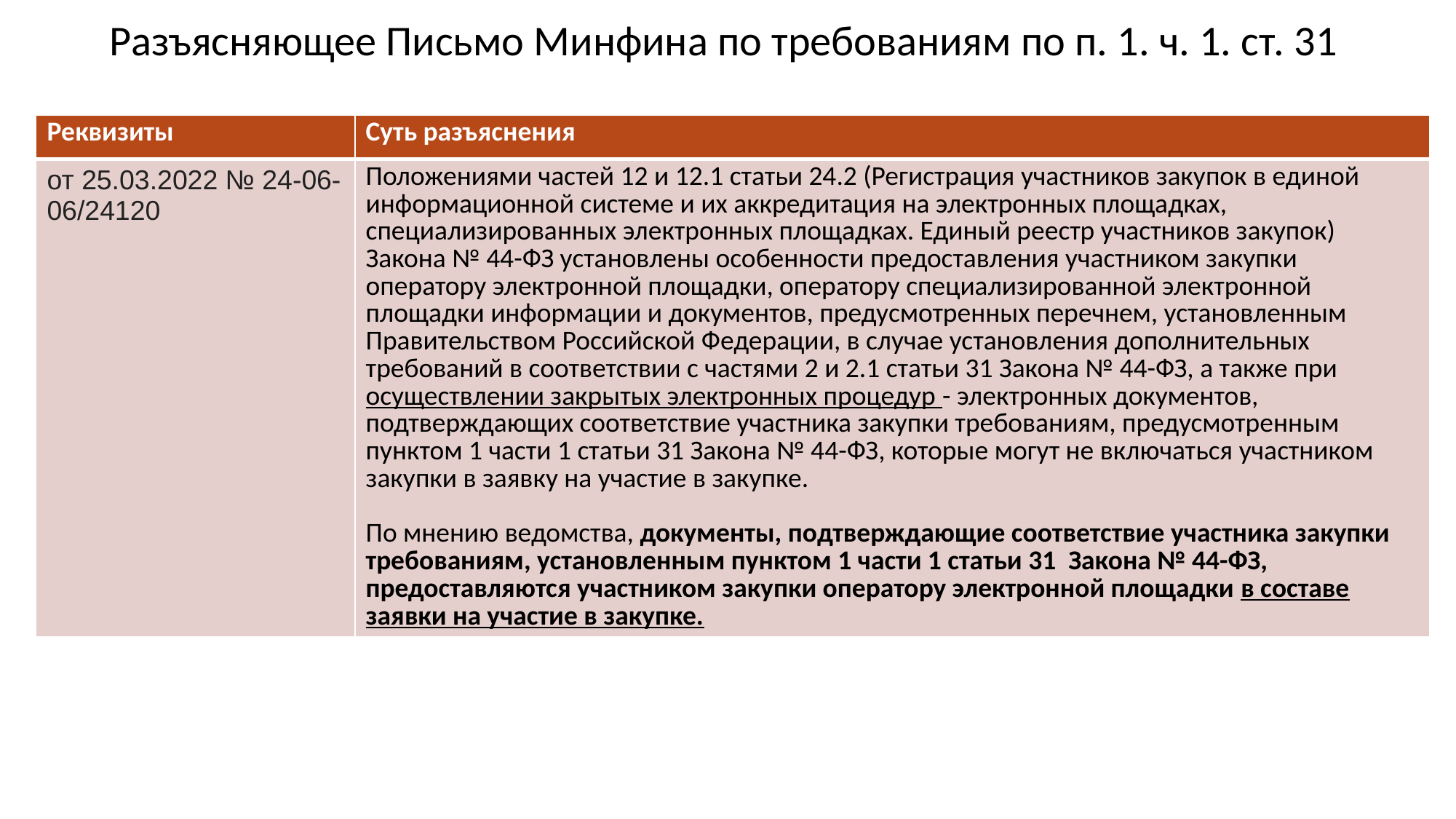

# Разъясняющее Письмо Минфина по требованиям по п. 1. ч. 1. ст. 31
| Реквизиты | Суть разъяснения |
| --- | --- |
| от 25.03.2022 № 24-06-06/24120 | Положениями частей 12 и 12.1 статьи 24.2 (Регистрация участников закупок в единой информационной системе и их аккредитация на электронных площадках, специализированных электронных площадках. Единый реестр участников закупок) Закона № 44-ФЗ установлены особенности предоставления участником закупки оператору электронной площадки, оператору специализированной электронной площадки информации и документов, предусмотренных перечнем, установленным Правительством Российской Федерации, в случае установления дополнительных требований в соответствии с частями 2 и 2.1 статьи 31 Закона № 44-ФЗ, а также при осуществлении закрытых электронных процедур - электронных документов, подтверждающих соответствие участника закупки требованиям, предусмотренным пунктом 1 части 1 статьи 31 Закона № 44-ФЗ, которые могут не включаться участником закупки в заявку на участие в закупке. По мнению ведомства, документы, подтверждающие соответствие участника закупки требованиям, установленным пунктом 1 части 1 статьи 31 Закона № 44-ФЗ, предоставляются участником закупки оператору электронной площадки в составе заявки на участие в закупке. |